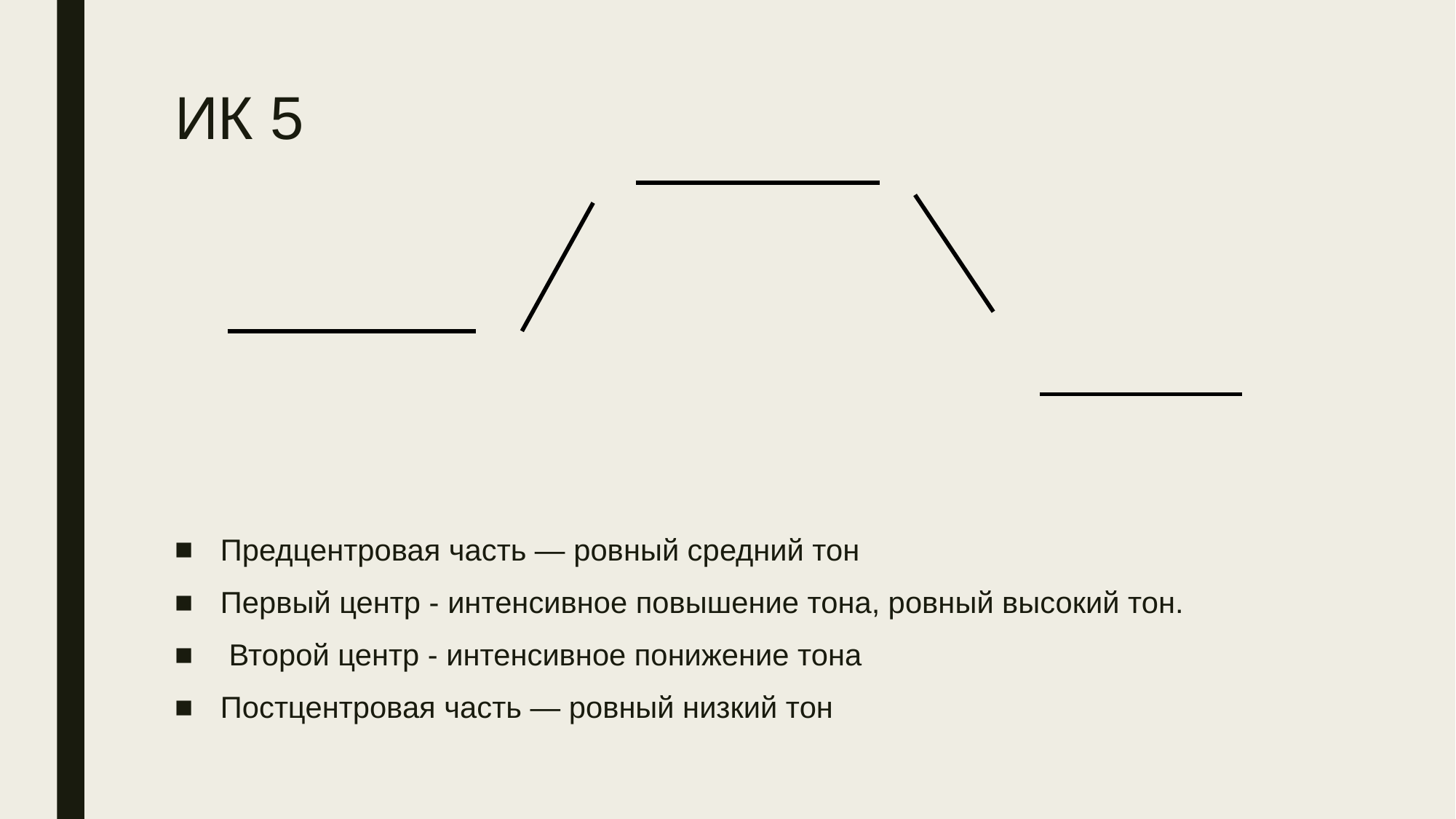

# ИК 5

Предцентровая часть ― ровный средний тон
Первый центр - интенсивное повышение тона, ровный высокий тон.
 Второй центр - интенсивное понижение тона
Постцентровая часть ― ровный низкий тон